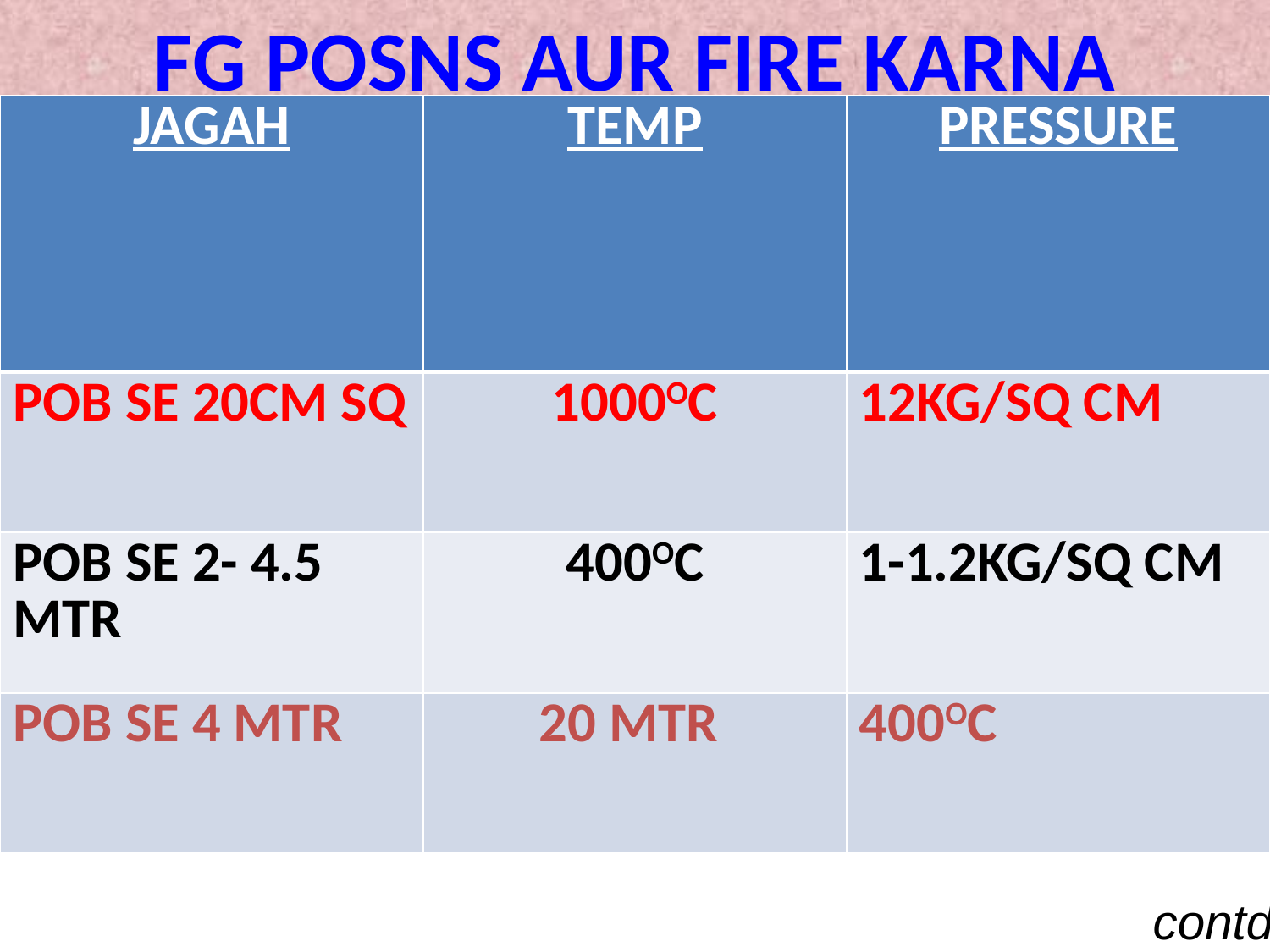

FG POSNS AUR FIRE KARNA
| JAGAH | TEMP | PRESSURE |
| --- | --- | --- |
| POB SE 20CM SQ | 1000OC | 12KG/SQ CM |
| POB SE 2- 4.5 MTR | 400OC | 1-1.2KG/SQ CM |
| POB SE 4 MTR | 20 MTR | 400OC |
contd